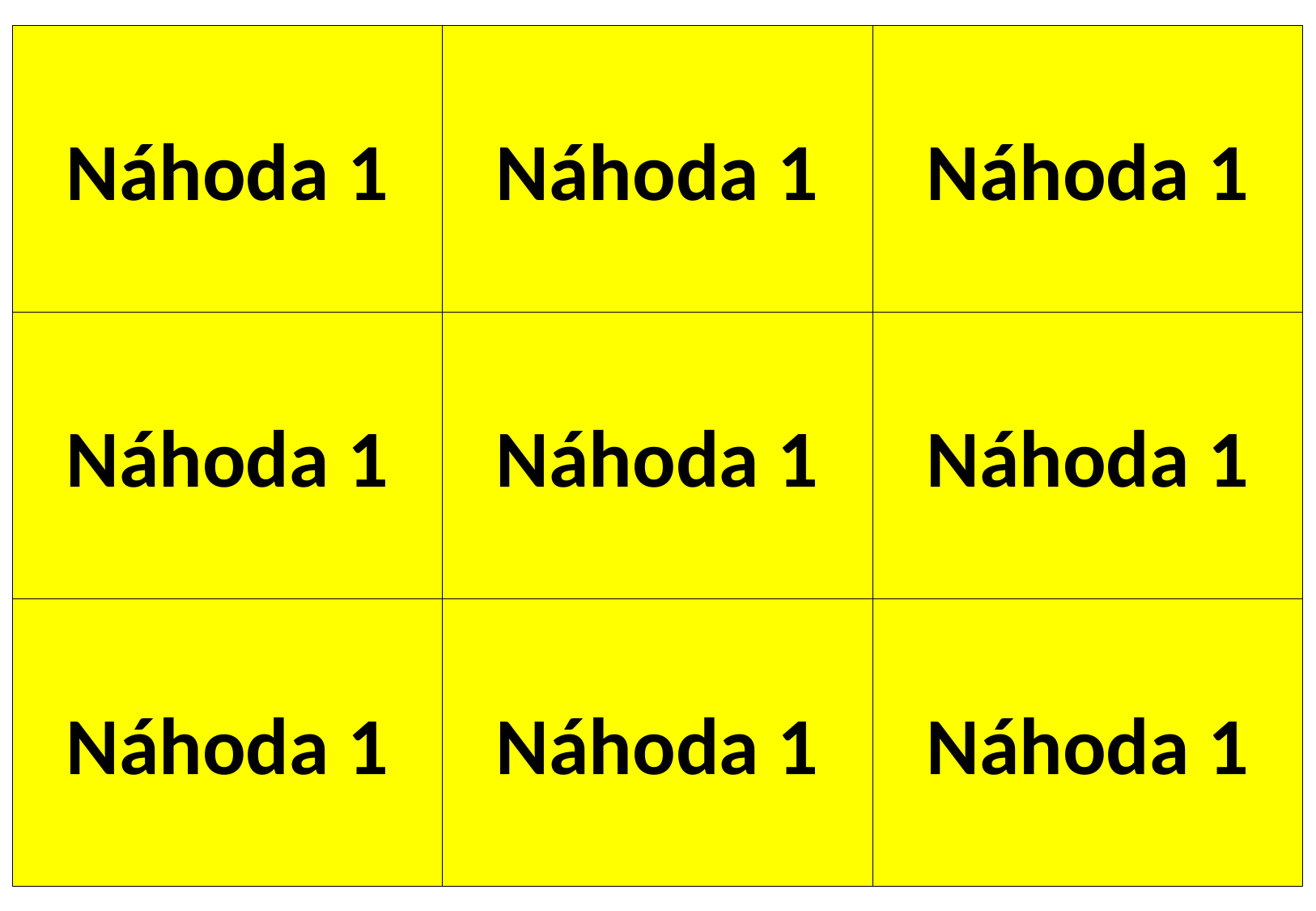

Náhoda 1

Náhoda 1

Náhoda 1

Náhoda 1

Náhoda 1

Náhoda 1

Náhoda 1

Náhoda 1

Náhoda 1